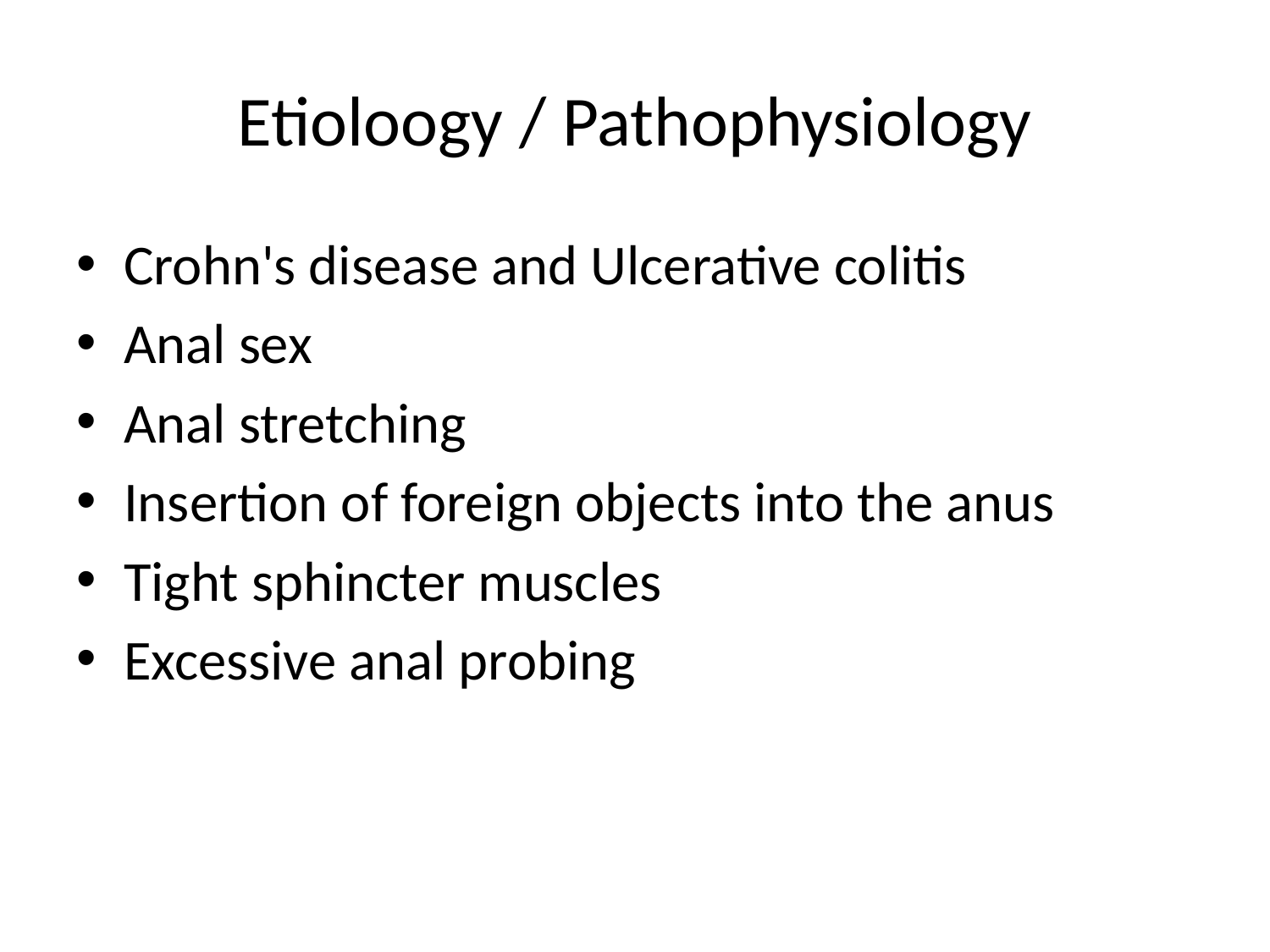

# Etioloogy / Pathophysiology
Crohn's disease and Ulcerative colitis
Anal sex
Anal stretching
Insertion of foreign objects into the anus
Tight sphincter muscles
Excessive anal probing